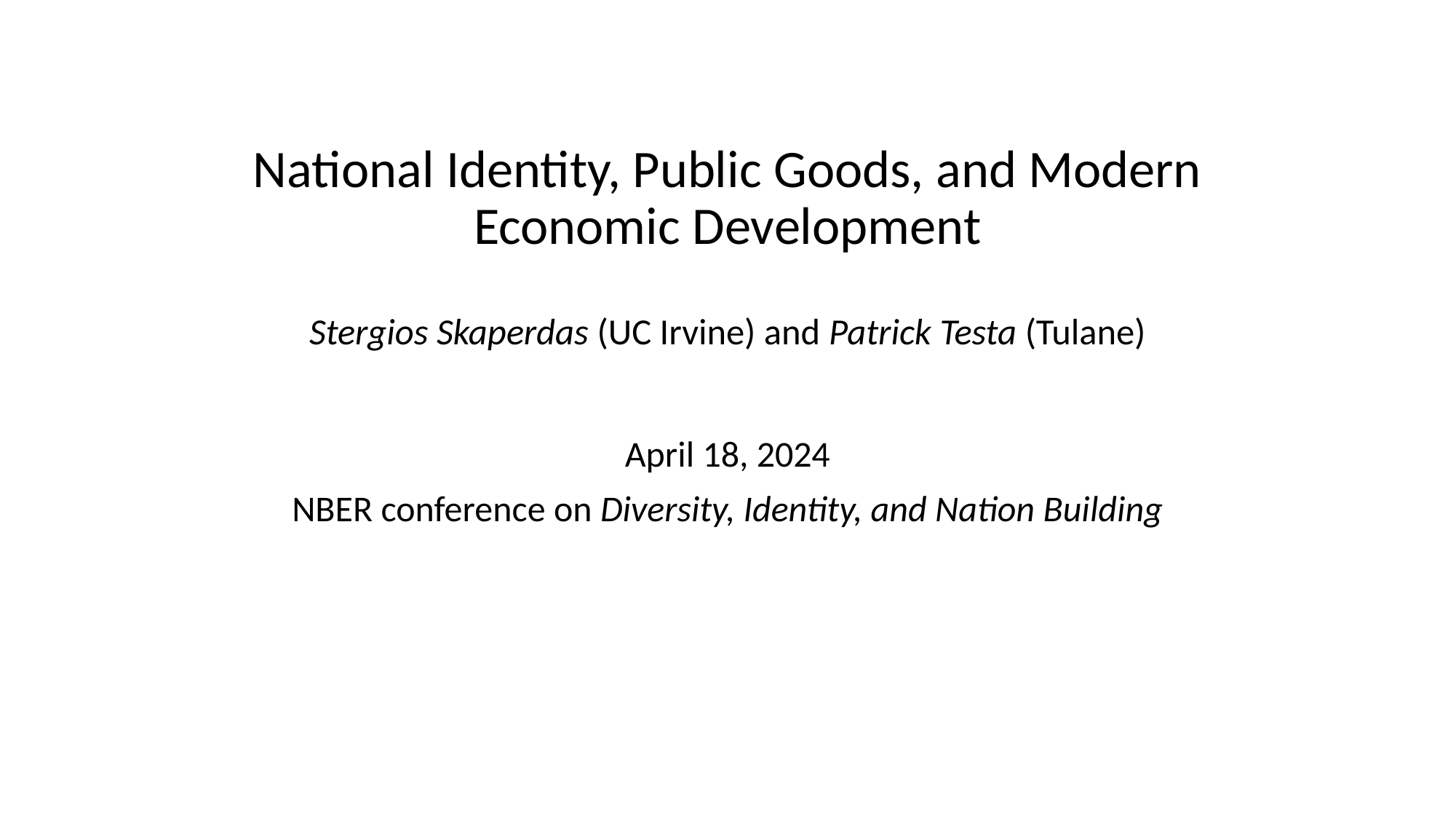

# National Identity, Public Goods, and Modern Economic Development Stergios Skaperdas (UC Irvine) and Patrick Testa (Tulane)
April 18, 2024
NBER conference on Diversity, Identity, and Nation Building